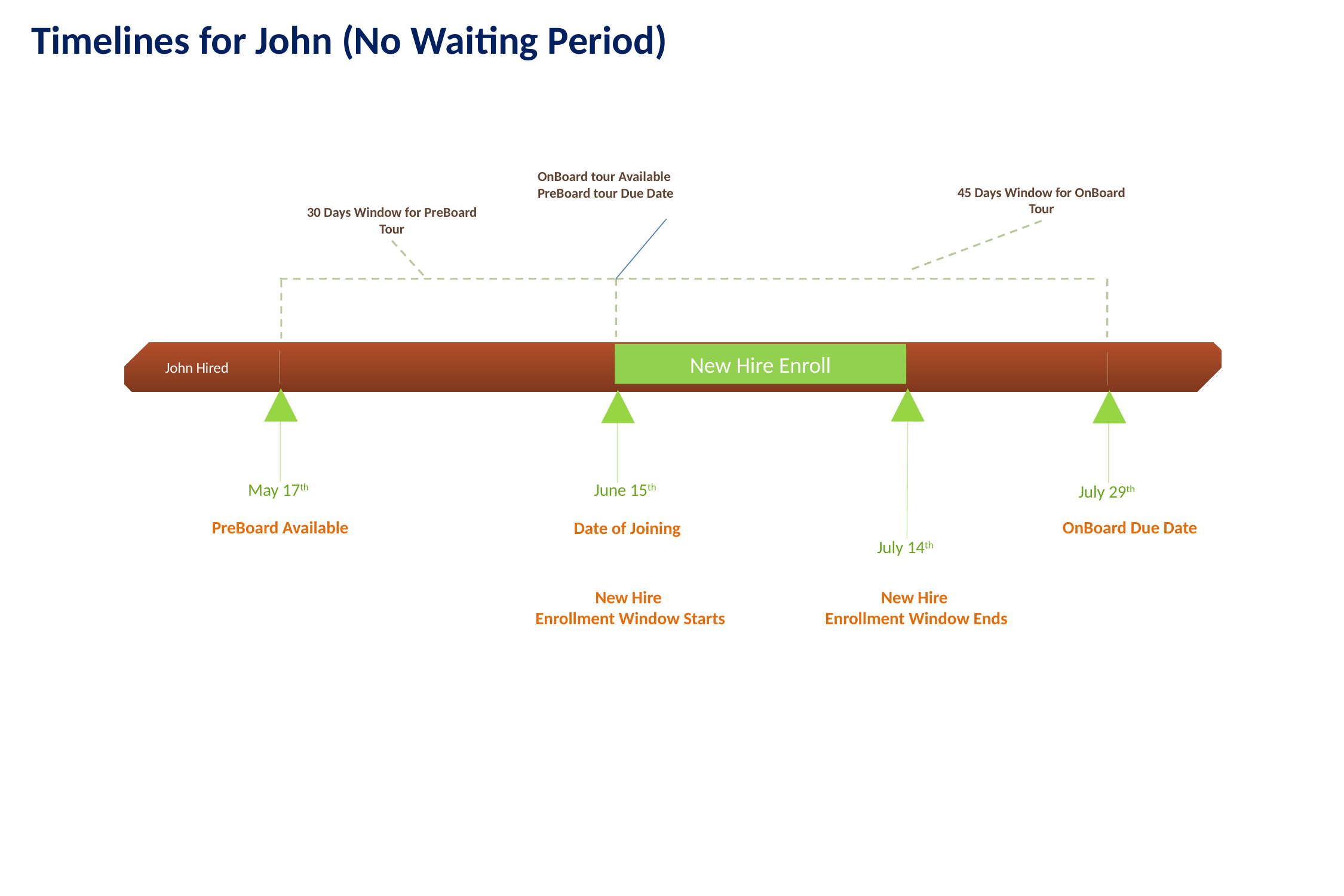

Timelines for John (No Waiting Period)
OnBoard tour Available
PreBoard tour Due Date
45 Days Window for OnBoard Tour
30 Days Window for PreBoard Tour

New Hire Enroll
John Hired

2015
2015

May 17th
June 15th
July 29th
Date of Joining
OnBoard Due Date
PreBoard Available
Today
July 14th
New Hire
 Enrollment Window Ends
New Hire
 Enrollment Window Starts